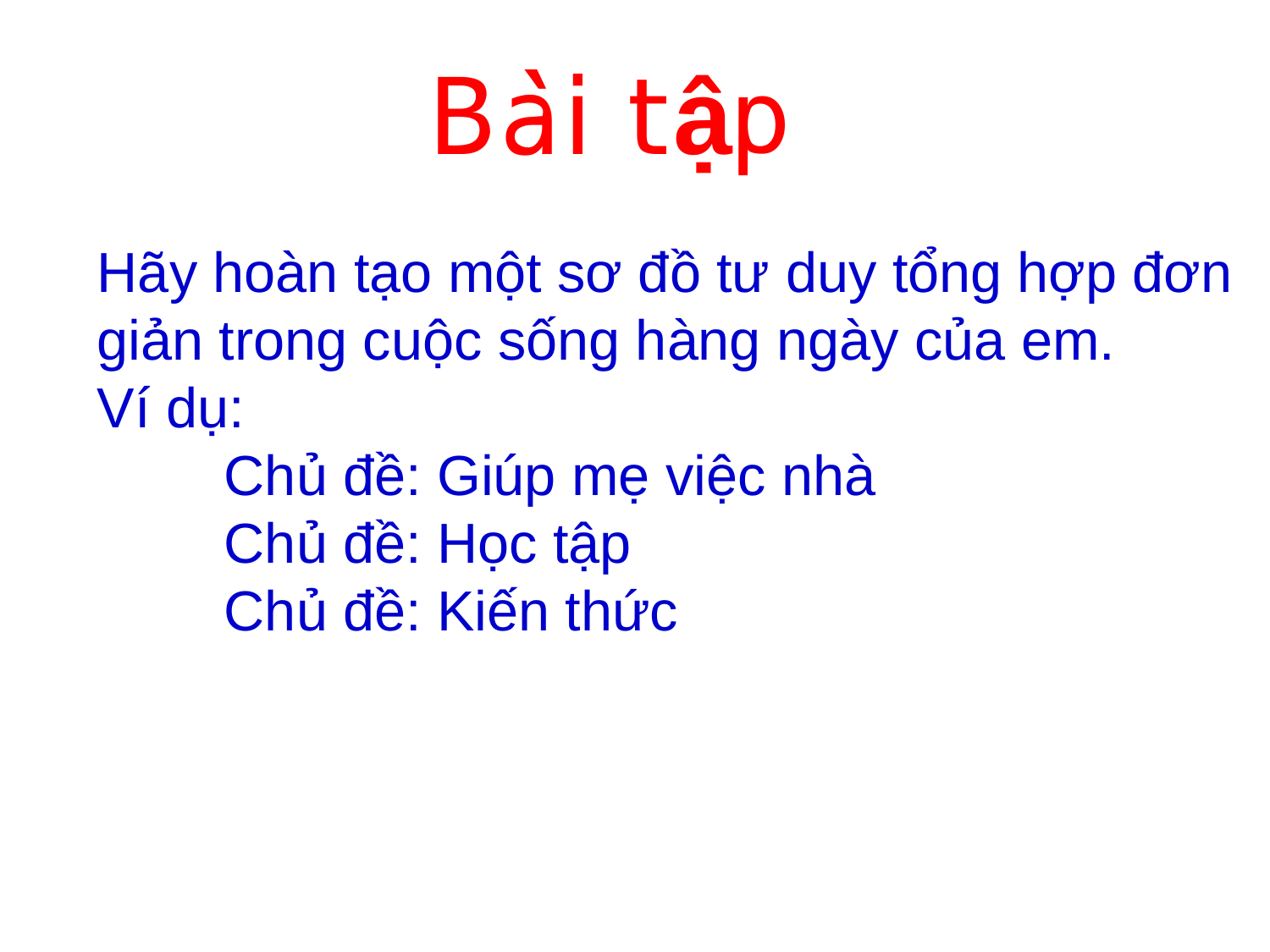

Bài tập
Hãy hoàn tạo một sơ đồ tư duy tổng hợp đơn giản trong cuộc sống hàng ngày của em.
Ví dụ:
	Chủ đề: Giúp mẹ việc nhà
	Chủ đề: Học tập
	Chủ đề: Kiến thức